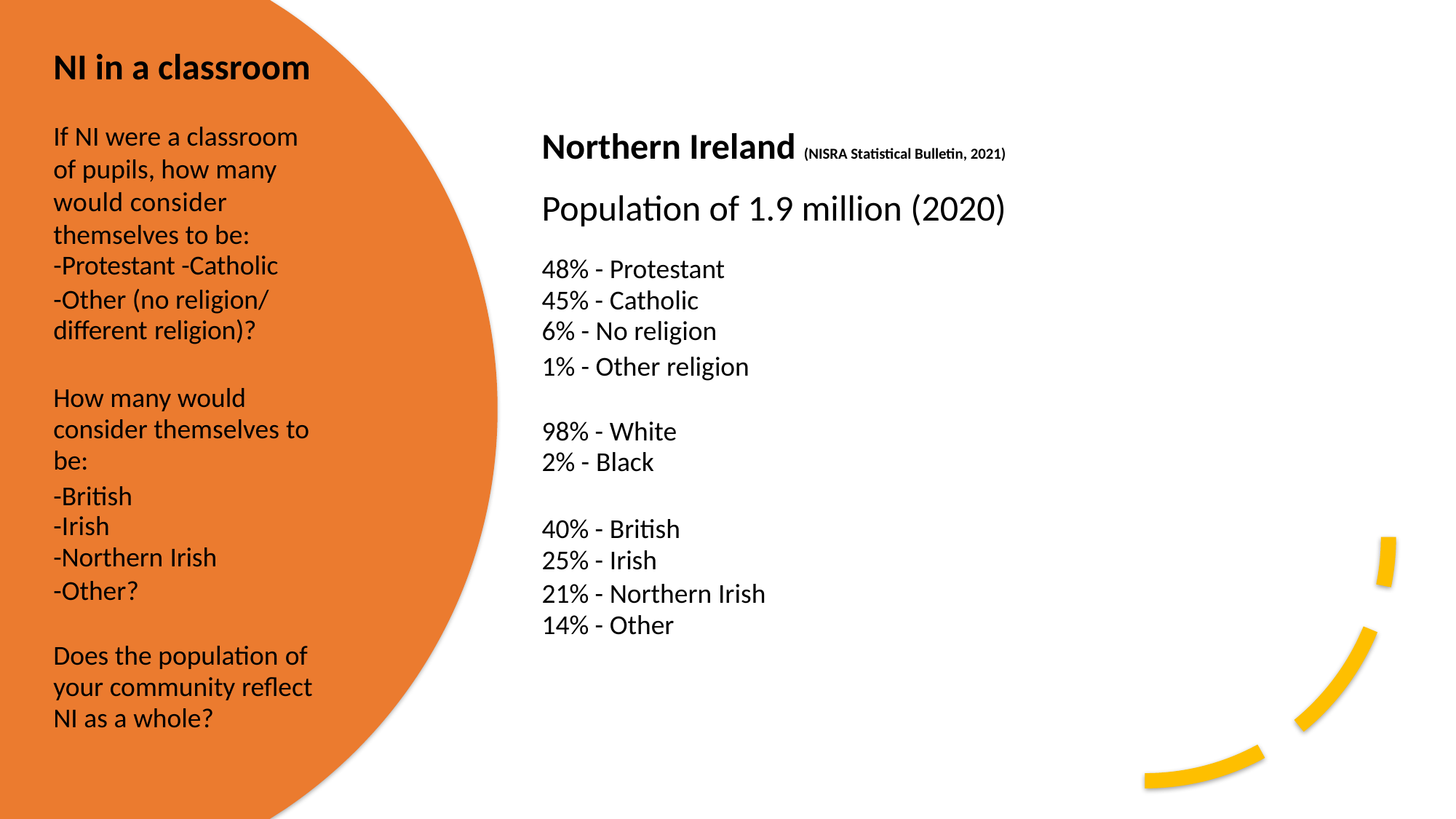

NI in a classroom

If NI were a classroom of pupils, how many would consider themselves to be:
-Protestant -Catholic
-Other (no religion/ different religion)?

How many would consider themselves to be:
-British
-Irish
-Northern Irish
-Other?

Does the population of your community reflect NI as a whole?
Northern Ireland (NISRA Statistical Bulletin, 2021) Population of 1.9 million (2020)

48% - Protestant
45% - Catholic
6% - No religion
1% - Other religion

98% - White
2% - Black

40% - British
25% - Irish
21% - Northern Irish
14% - Other